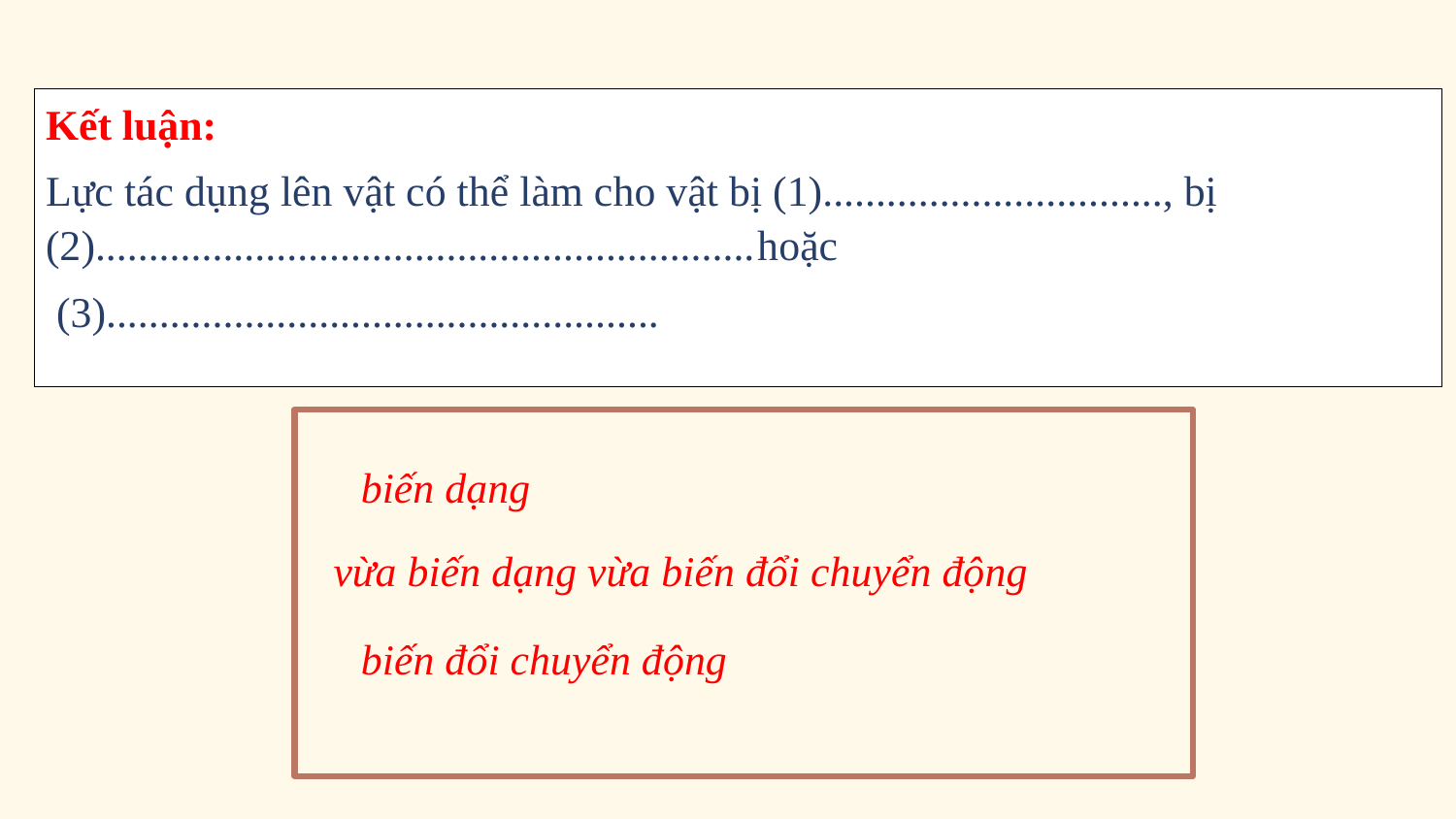

Kết luận:
Lực tác dụng lên vật có thể làm cho vật bị (1)................................, bị (2)..............................................................hoặc
 (3)....................................................

biến dạng
vừa biến dạng vừa biến đổi chuyển động
biến đổi chuyển động